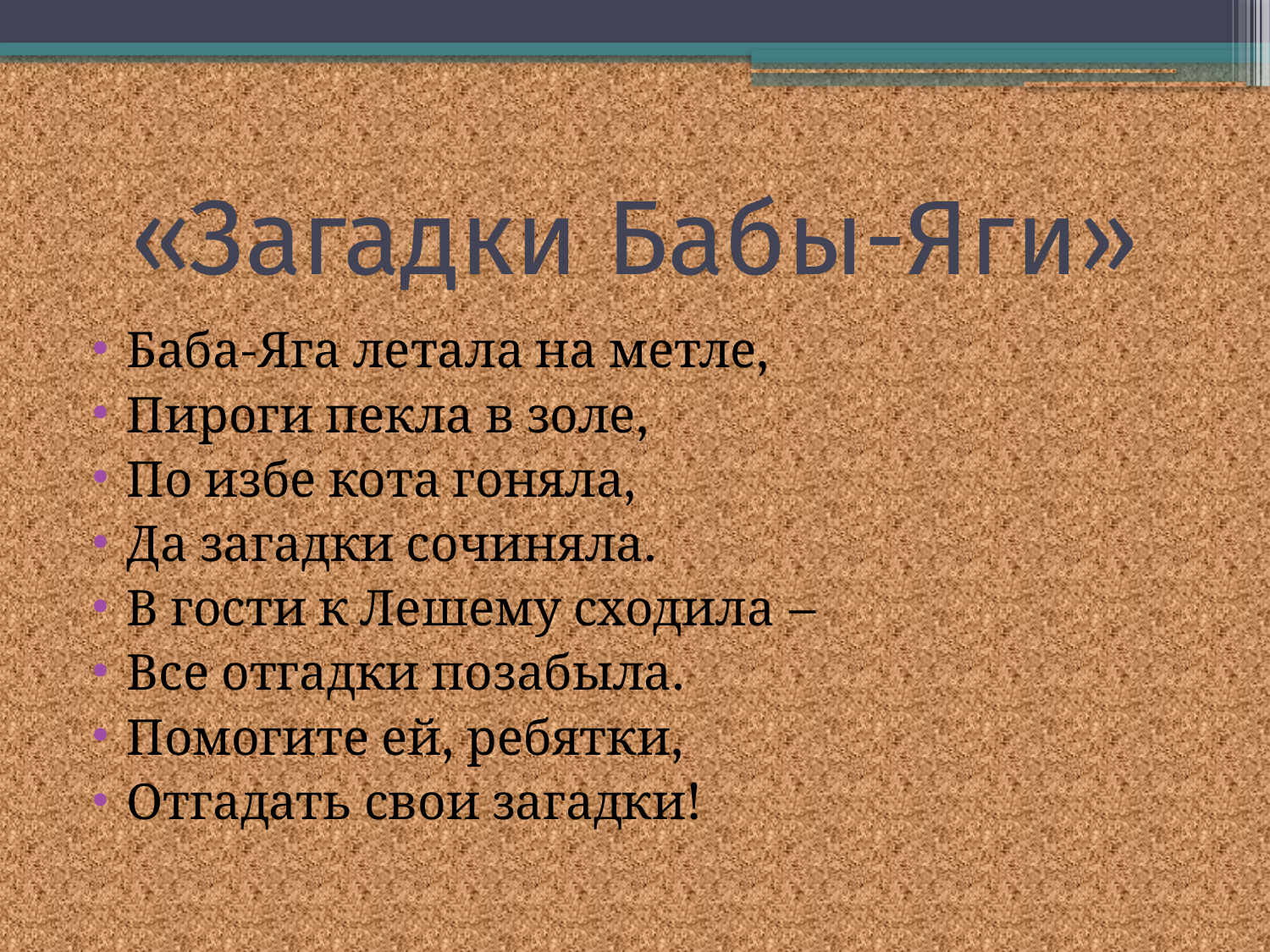

# «Загадки Бабы-Яги»
Баба-Яга летала на метле,
Пироги пекла в золе,
По избе кота гоняла,
Да загадки сочиняла.
В гости к Лешему сходила –
Все отгадки позабыла.
Помогите ей, ребятки,
Отгадать свои загадки!